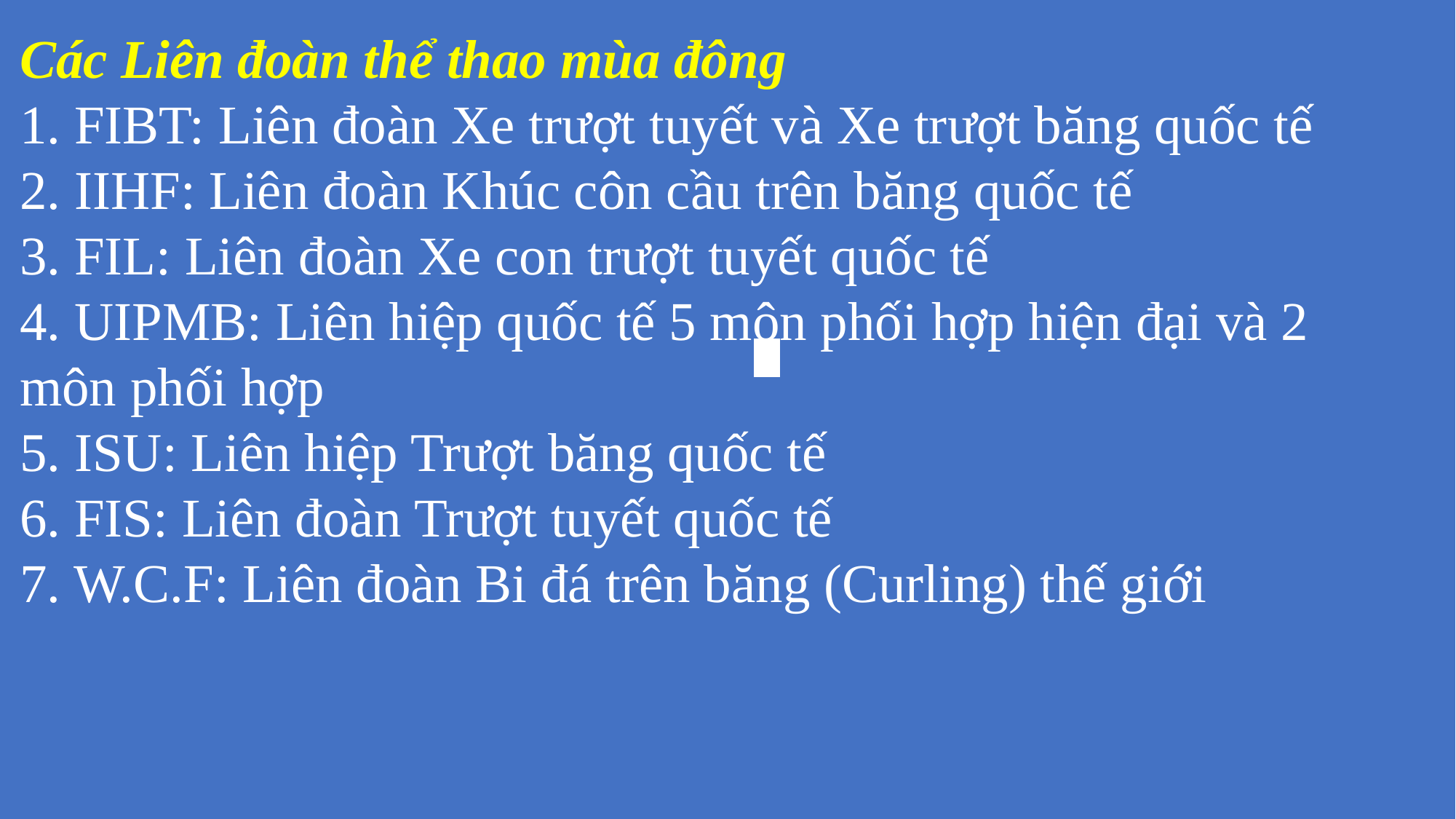

Các Liên đoàn thể thao mùa đông
1. FIBT: Liên đoàn Xe trượt tuyết và Xe trượt băng quốc tế2. IIHF: Liên đoàn Khúc côn cầu trên băng quốc tế3. FIL: Liên đoàn Xe con trượt tuyết quốc tế4. UIPMB: Liên hiệp quốc tế 5 môn phối hợp hiện đại và 2 môn phối hợp5. ISU: Liên hiệp Trượt băng quốc tế6. FIS: Liên đoàn Trượt tuyết quốc tế7. W.C.F: Liên đoàn Bi đá trên băng (Curling) thế giới
|  |  |
| --- | --- |
|  |  |